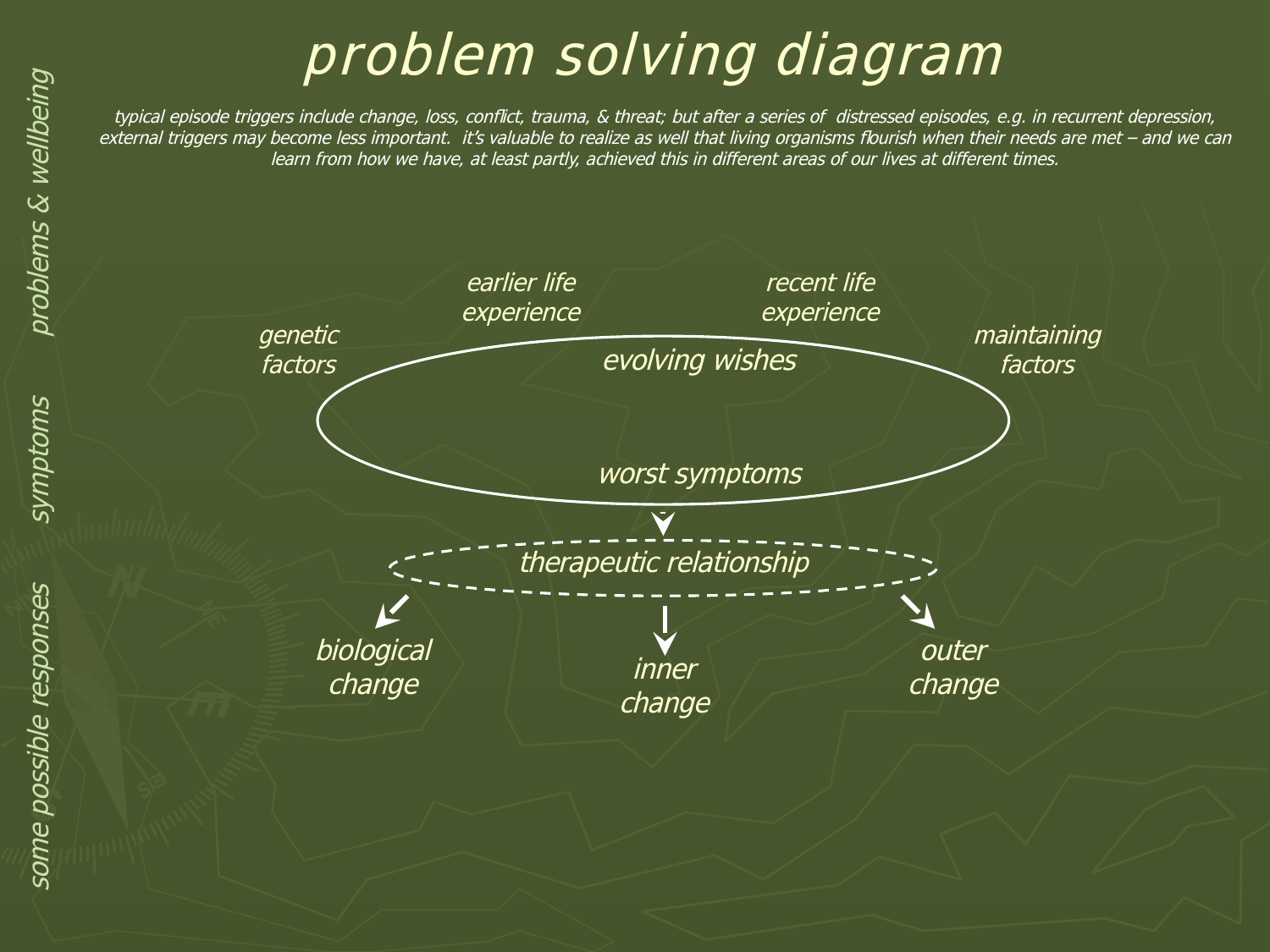

problem solving diagram
typical episode triggers include change, loss, conflict, trauma, & threat; but after a series of  distressed episodes, e.g. in recurrent depression, external triggers may become less important.  it’s valuable to realize as well that living organisms flourish when their needs are met – and we can learn from how we have, at least partly, achieved this in different areas of our lives at different times.
earlier life
experience
recent life
experience
genetic
factors
maintaining
factors

evolving wishes
worst symptoms
some possible responses       symptoms       problems & wellbeing

therapeutic relationship

biological
change
outer
change
inner
change